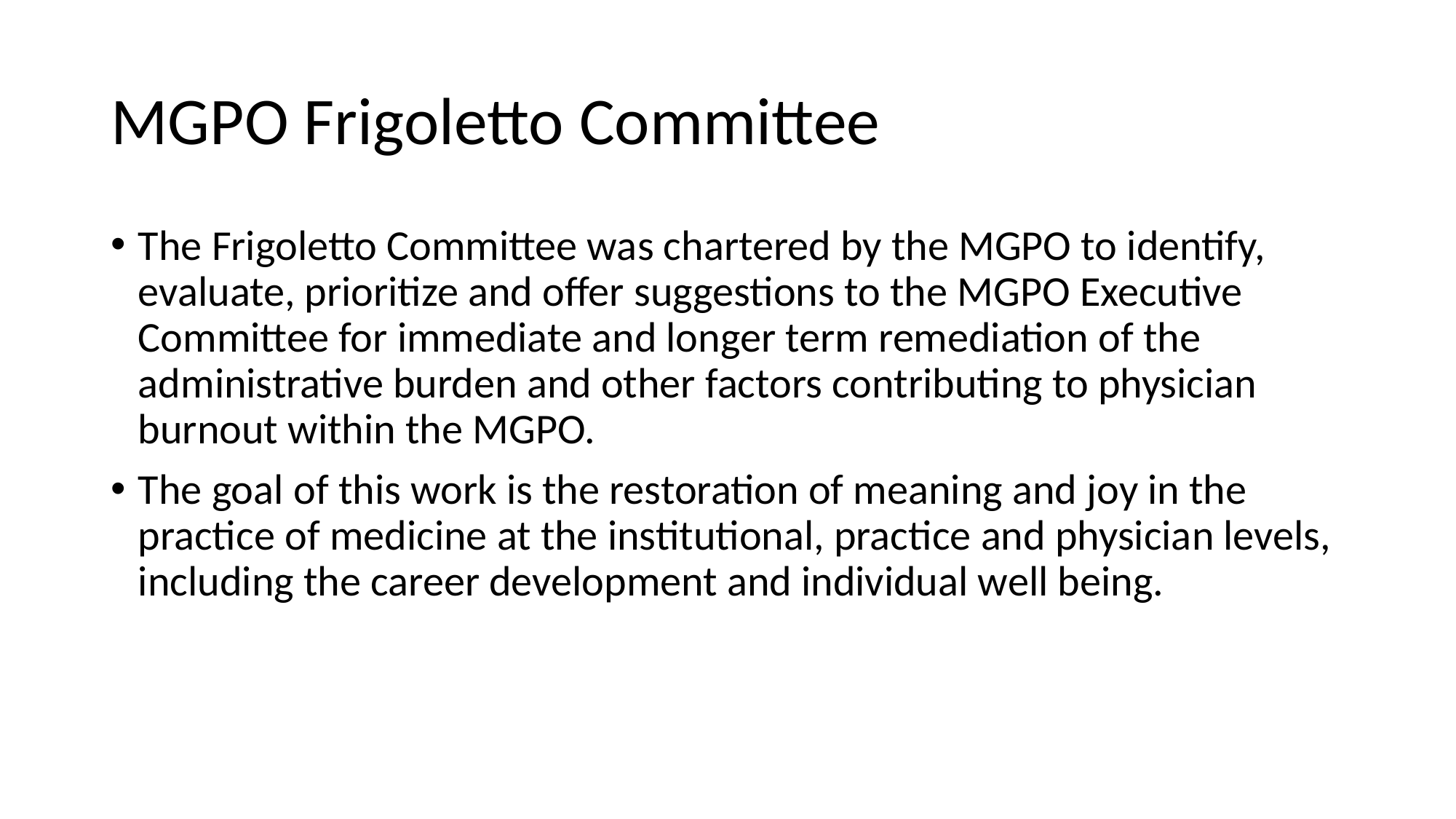

# MGPO Frigoletto Committee
The Frigoletto Committee was chartered by the MGPO to identify, evaluate, prioritize and offer suggestions to the MGPO Executive Committee for immediate and longer term remediation of the administrative burden and other factors contributing to physician burnout within the MGPO.
The goal of this work is the restoration of meaning and joy in the practice of medicine at the institutional, practice and physician levels, including the career development and individual well being.